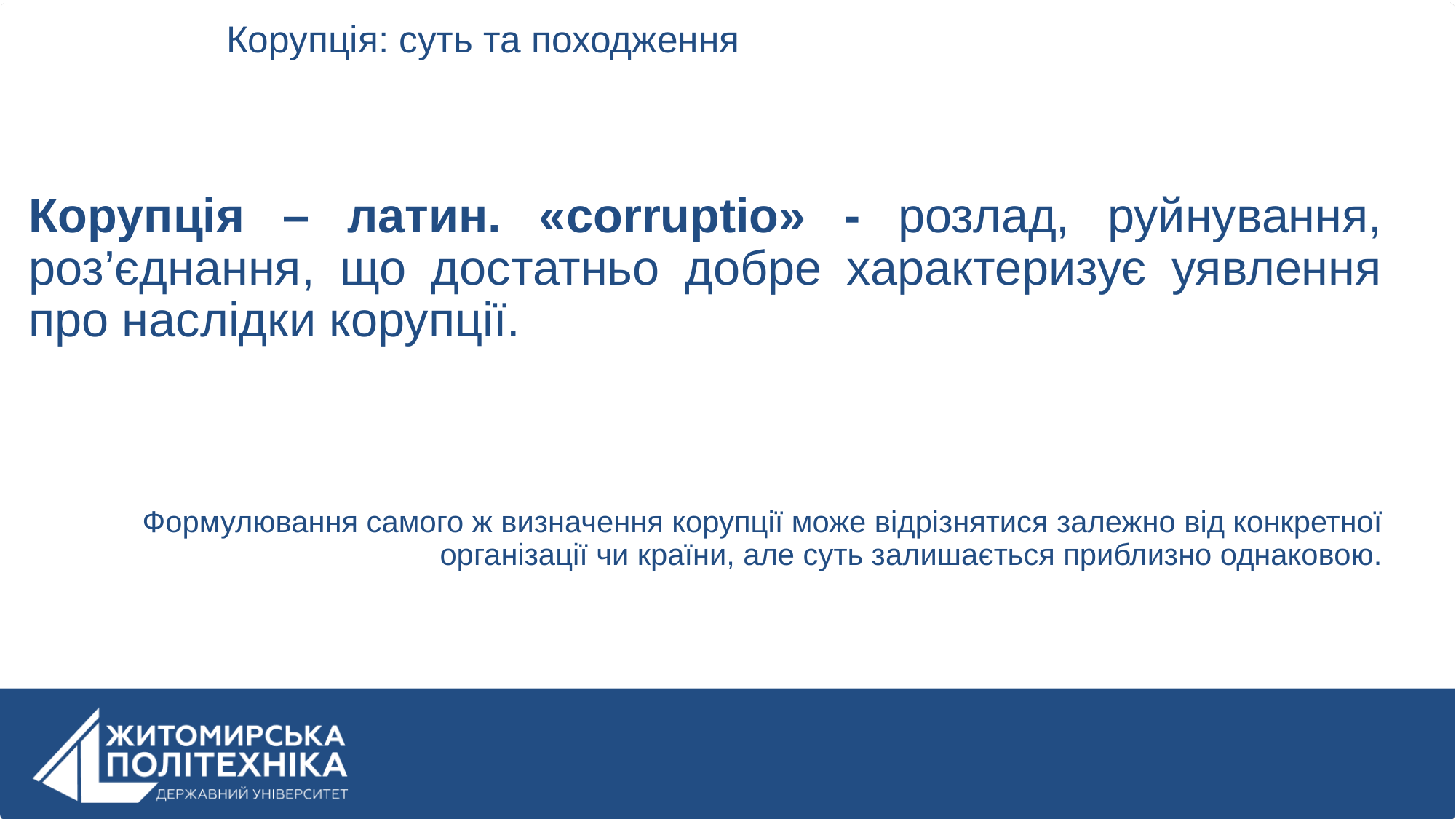

# Корупція: суть та походження

Корупція – латин. «corruptio» - розлад, руйнування, роз’єднання, що достатньо добре характеризує уявлення про наслідки корупції.

Формулювання самого ж визначення корупції може відрізнятися залежно від конкретної організації чи країни, але суть залишається приблизно однаковою.